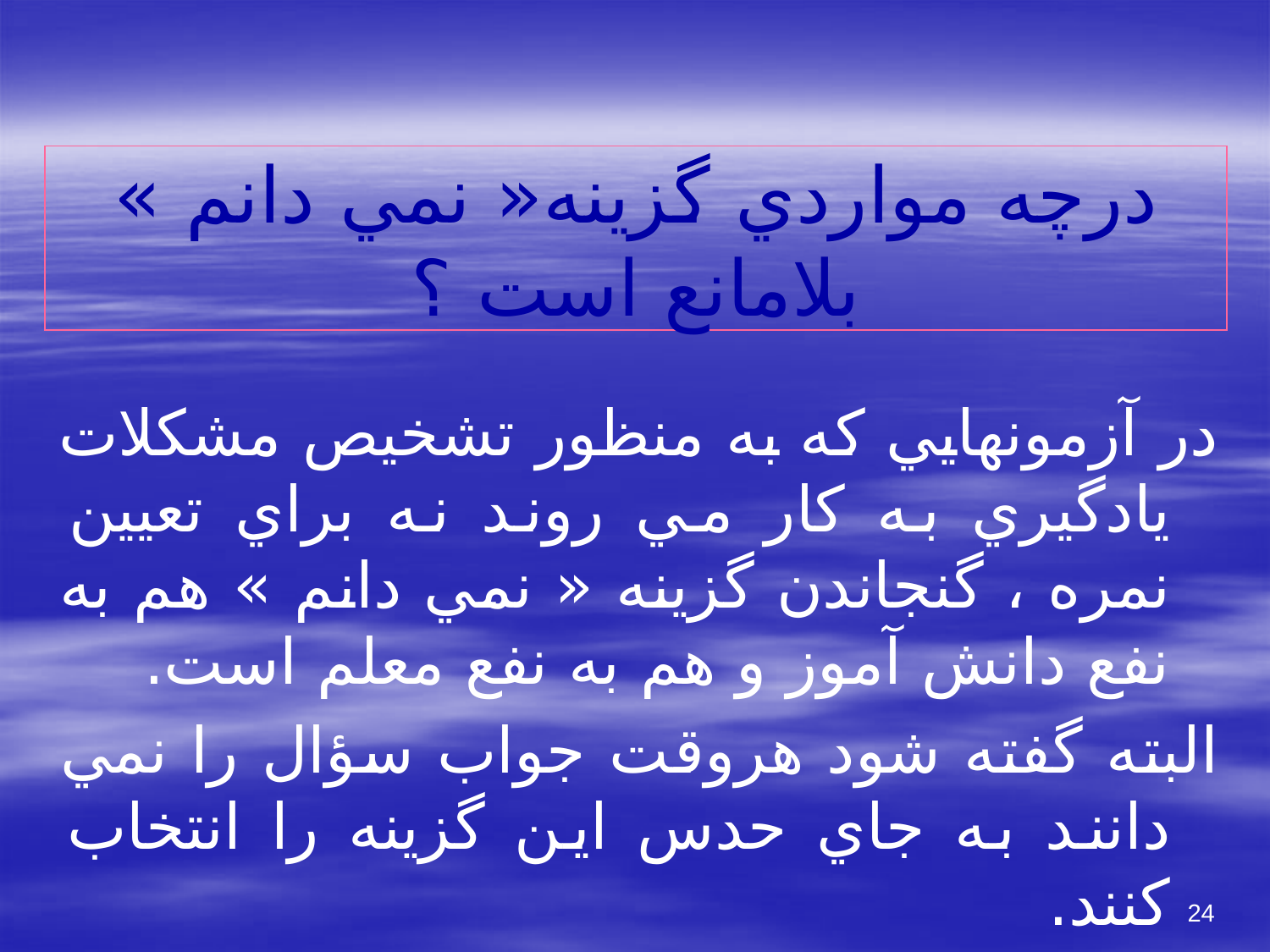

# درچه مواردي گزينه« نمي دانم » بلامانع است ؟
در آزمونهايي كه به منظور تشخيص مشكلات يادگيري به كار مي روند نه براي تعيين نمره ، گنجاندن گزينه « نمي دانم » هم به نفع دانش آموز و هم به نفع معلم است.
البته گفته شود هروقت جواب سؤال را نمي دانند به جاي حدس اين گزينه را انتخاب كنند.
24